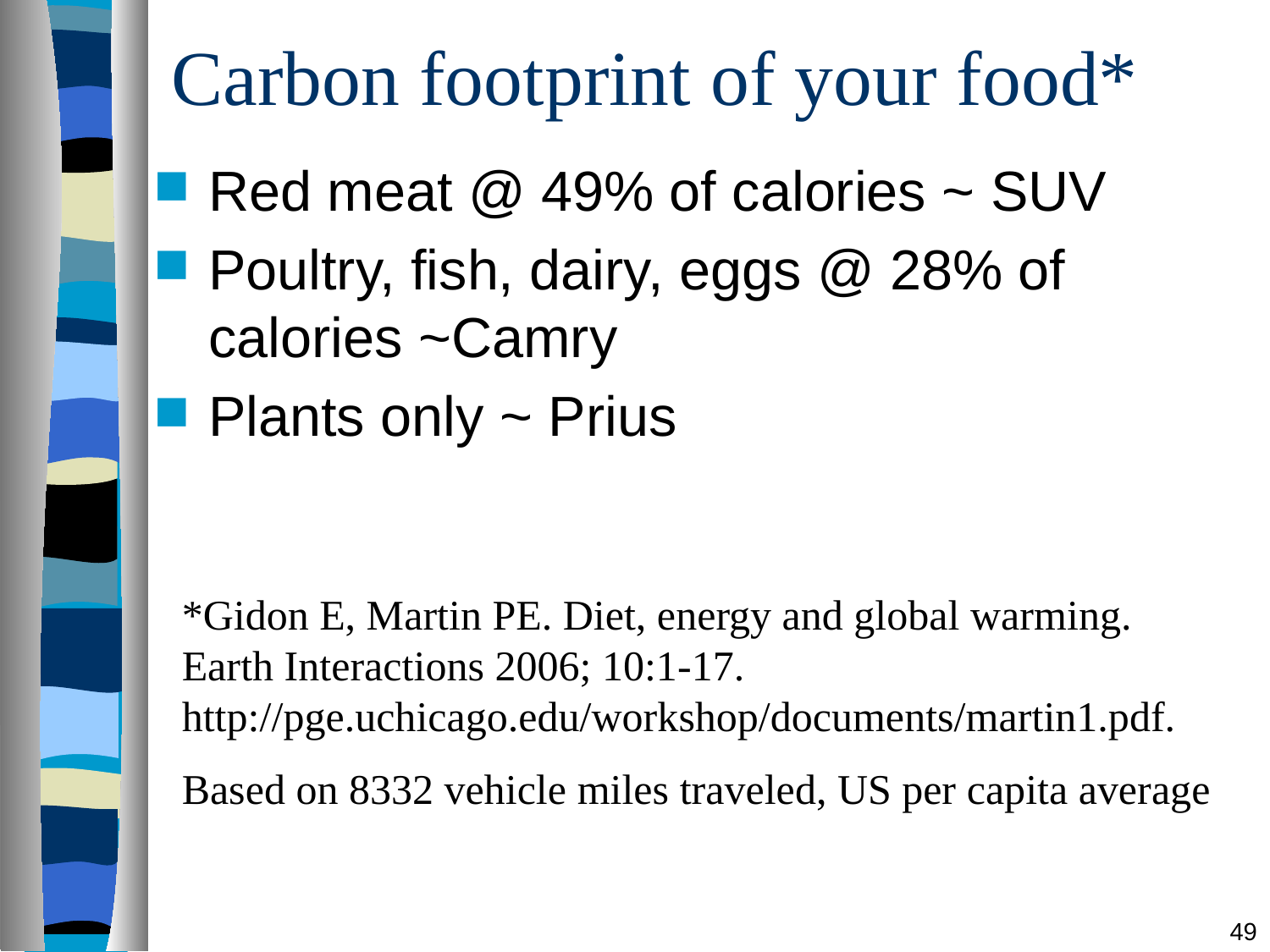

# Carbon footprint of your food*
Red meat @ 49% of calories ~ SUV
Poultry, fish, dairy, eggs @ 28% of calories ~Camry
Plants only ~ Prius
*Gidon E, Martin PE. Diet, energy and global warming. Earth Interactions 2006; 10:1-17. http://pge.uchicago.edu/workshop/documents/martin1.pdf.
Based on 8332 vehicle miles traveled, US per capita average
49